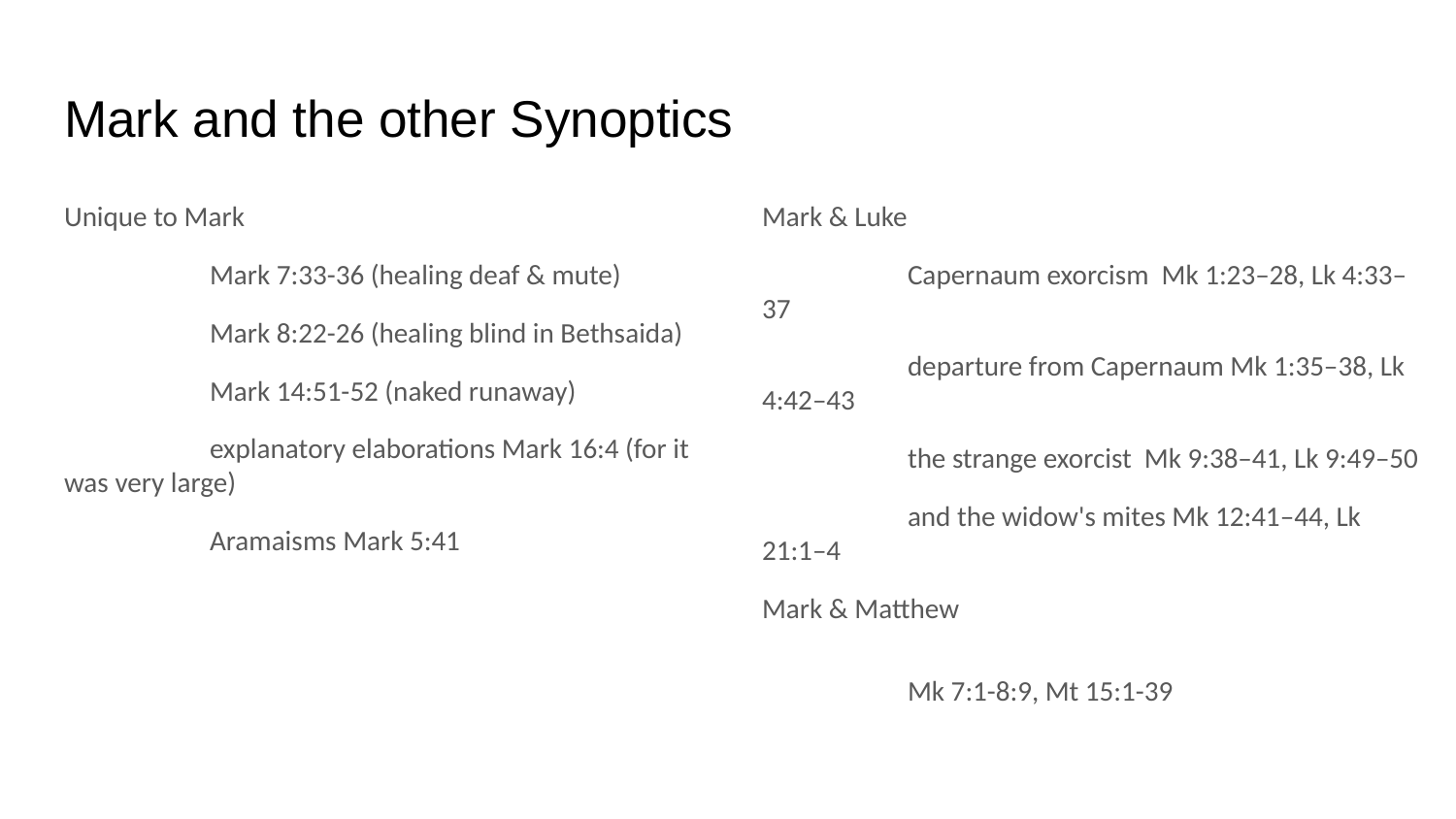

# Mark and the other Synoptics
Unique to Mark
	Mark 7:33-36 (healing deaf & mute)
	Mark 8:22-26 (healing blind in Bethsaida)
	Mark 14:51-52 (naked runaway)
	explanatory elaborations Mark 16:4 (for it was very large)
	Aramaisms Mark 5:41

Mark & Luke
	Capernaum exorcism  Mk 1:23–28, Lk 4:33–37
	departure from Capernaum Mk 1:35–38, Lk 4:42–43
	the strange exorcist  Mk 9:38–41, Lk 9:49–50
	and the widow's mites Mk 12:41–44, Lk 21:1–4
Mark & Matthew
	Mk 7:1-8:9, Mt 15:1-39